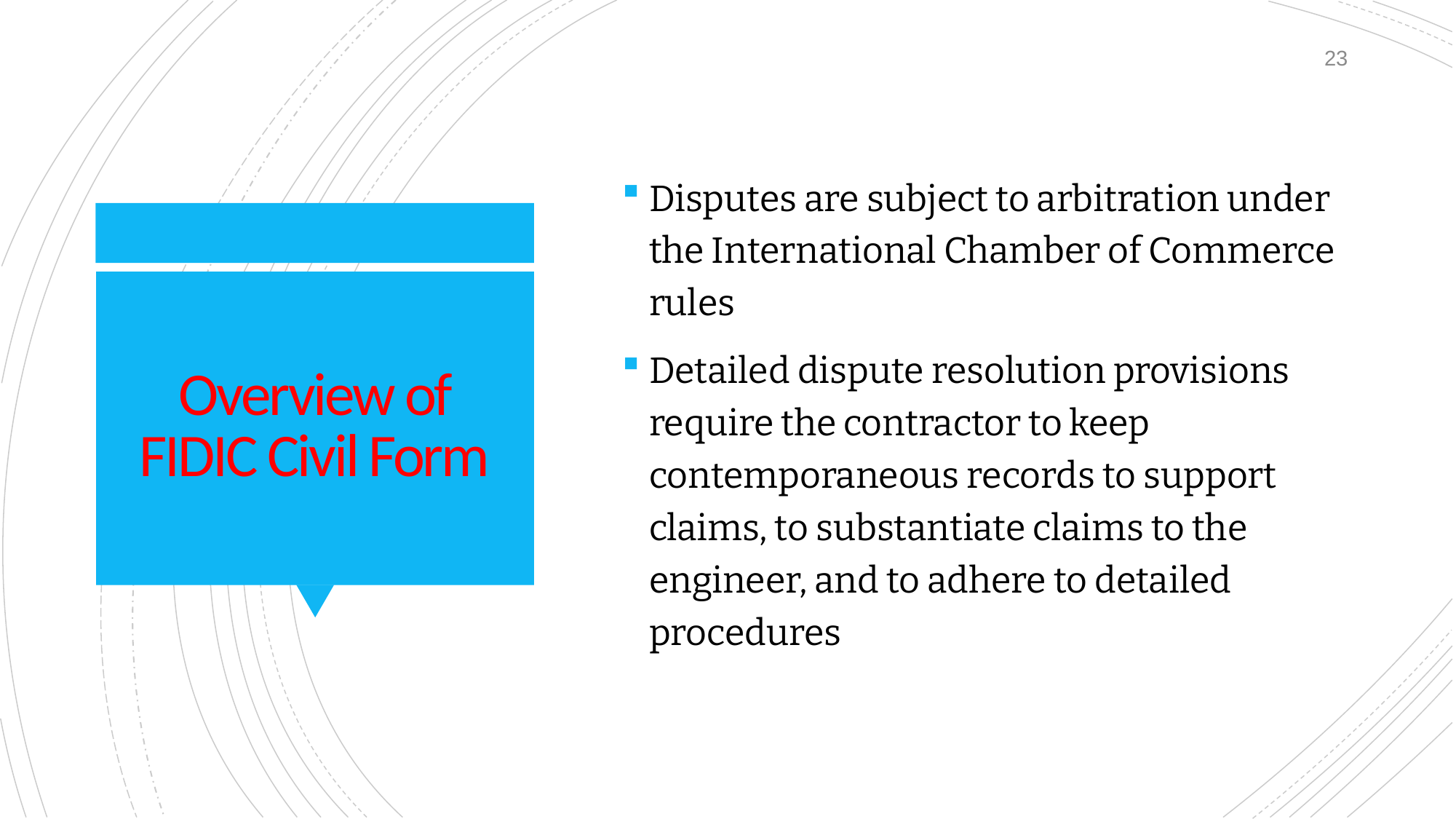

23
Disputes are subject to arbitration under the International Chamber of Commerce rules
Detailed dispute resolution provisions require the contractor to keep contemporaneous records to support claims, to substantiate claims to the engineer, and to adhere to detailed procedures
# Overview of FIDIC Civil Form